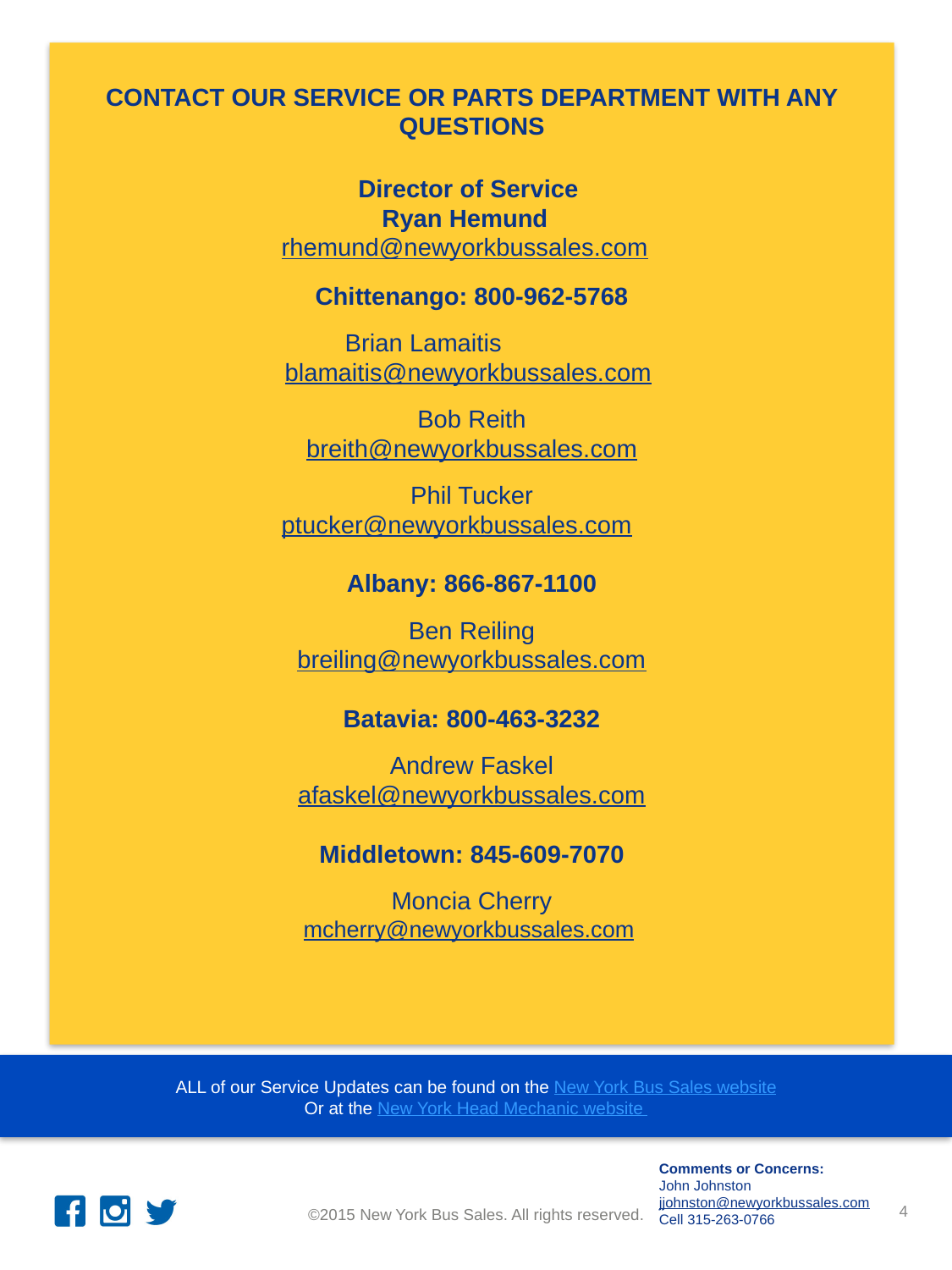

CONTACT OUR SERVICE OR PARTS DEPARTMENT WITH ANY QUESTIONS

Director of Service
Ryan Hemund
rhemund@newyorkbussales.com

Chittenango: 800-962-5768

Brian Lamaitis
blamaitis@newyorkbussales.com

Bob Reith
breith@newyorkbussales.com

Phil Tucker
ptucker@newyorkbussales.com

Albany: 866-867-1100

Ben Reiling
breiling@newyorkbussales.com

Batavia: 800-463-3232

Andrew Faskel
afaskel@newyorkbussales.com

Middletown: 845-609-7070

Moncia Cherry
mcherry@newyorkbussales.com
Comments or Concerns:
John Johnston
jjohnston@newyorkbussales.com
Cell 315-263-0766
4